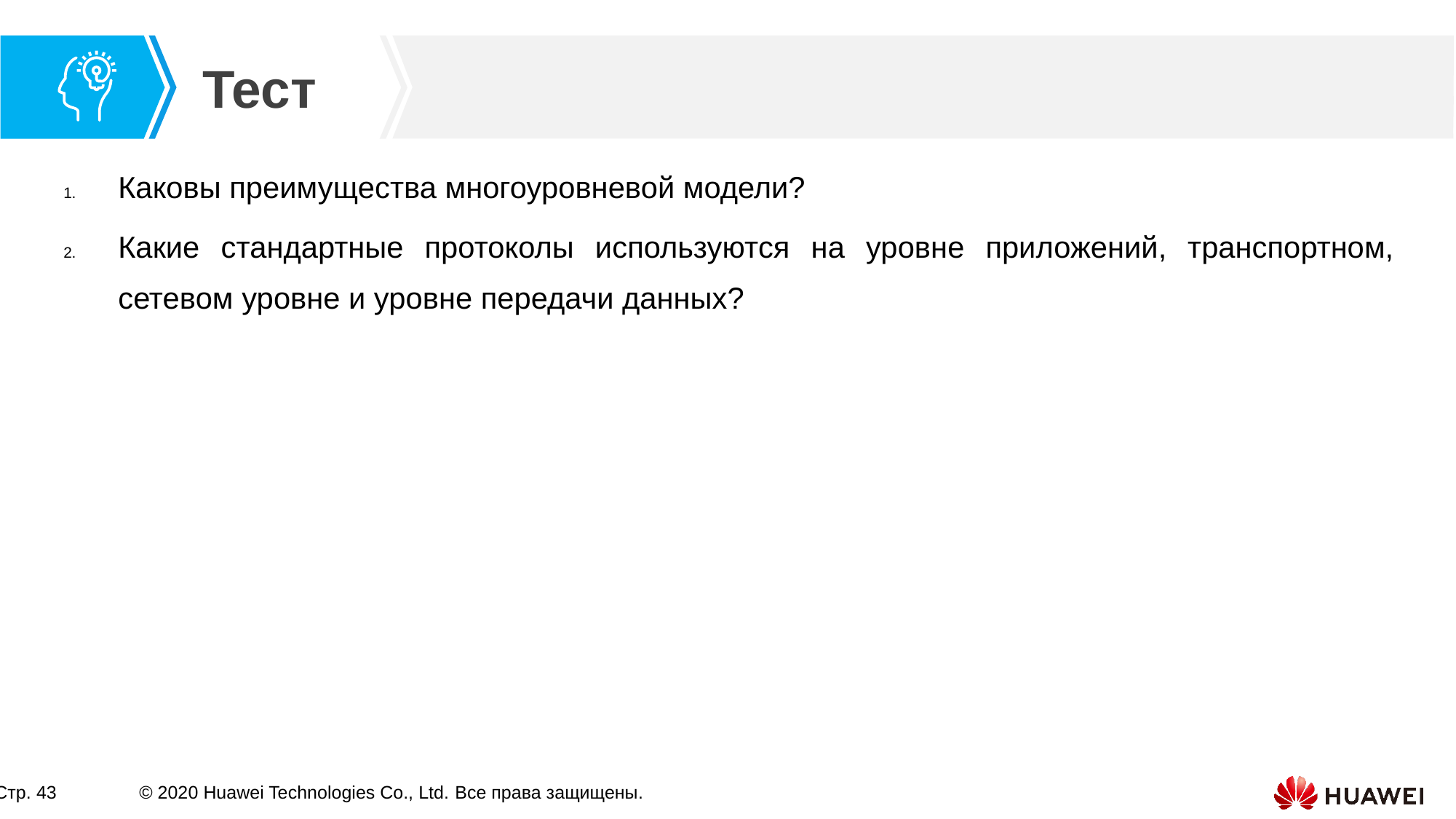

Каковы преимущества многоуровневой модели?
Какие стандартные протоколы используются на уровне приложений, транспортном, сетевом уровне и уровне передачи данных?